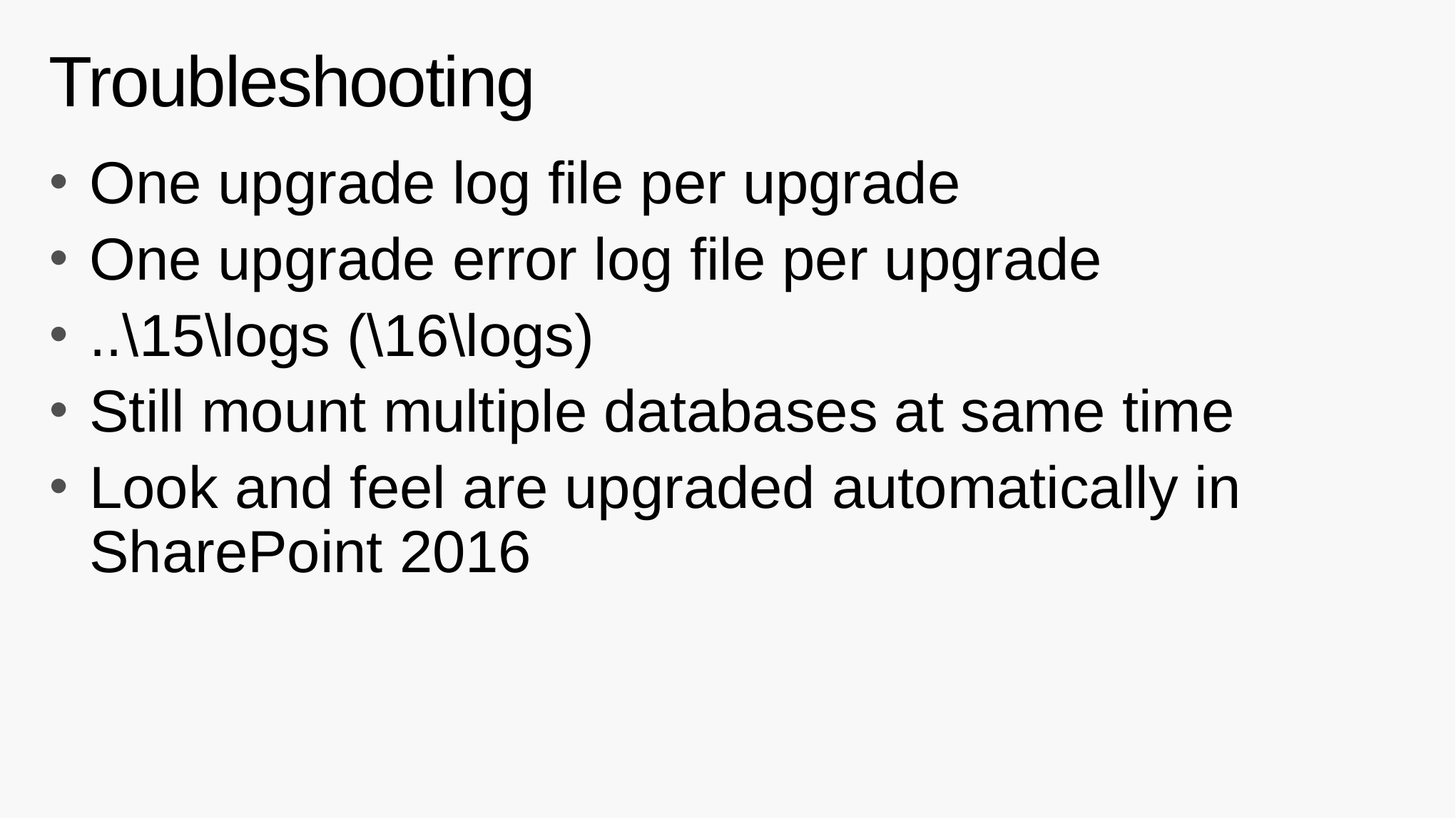

# Troubleshooting
One upgrade log file per upgrade
One upgrade error log file per upgrade
..\15\logs (\16\logs)
Still mount multiple databases at same time
Look and feel are upgraded automatically in SharePoint 2016